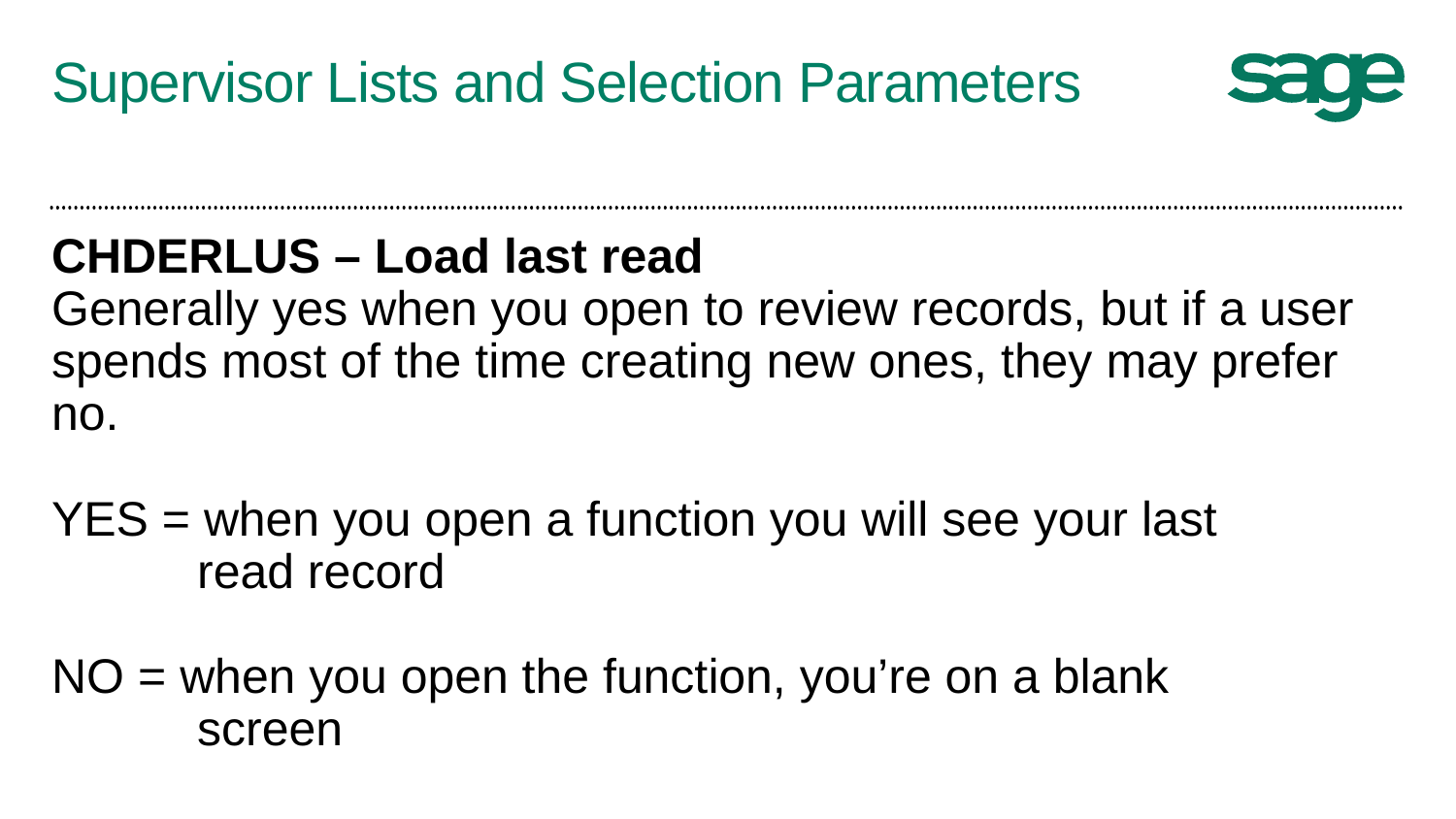

# Supervisor Lists and Selection Parameters
CHDERLUS – Load last read
Generally yes when you open to review records, but if a user spends most of the time creating new ones, they may prefer no.

YES = when you open a function you will see your last 		read record

NO = when you open the function, you’re on a blank 			screen